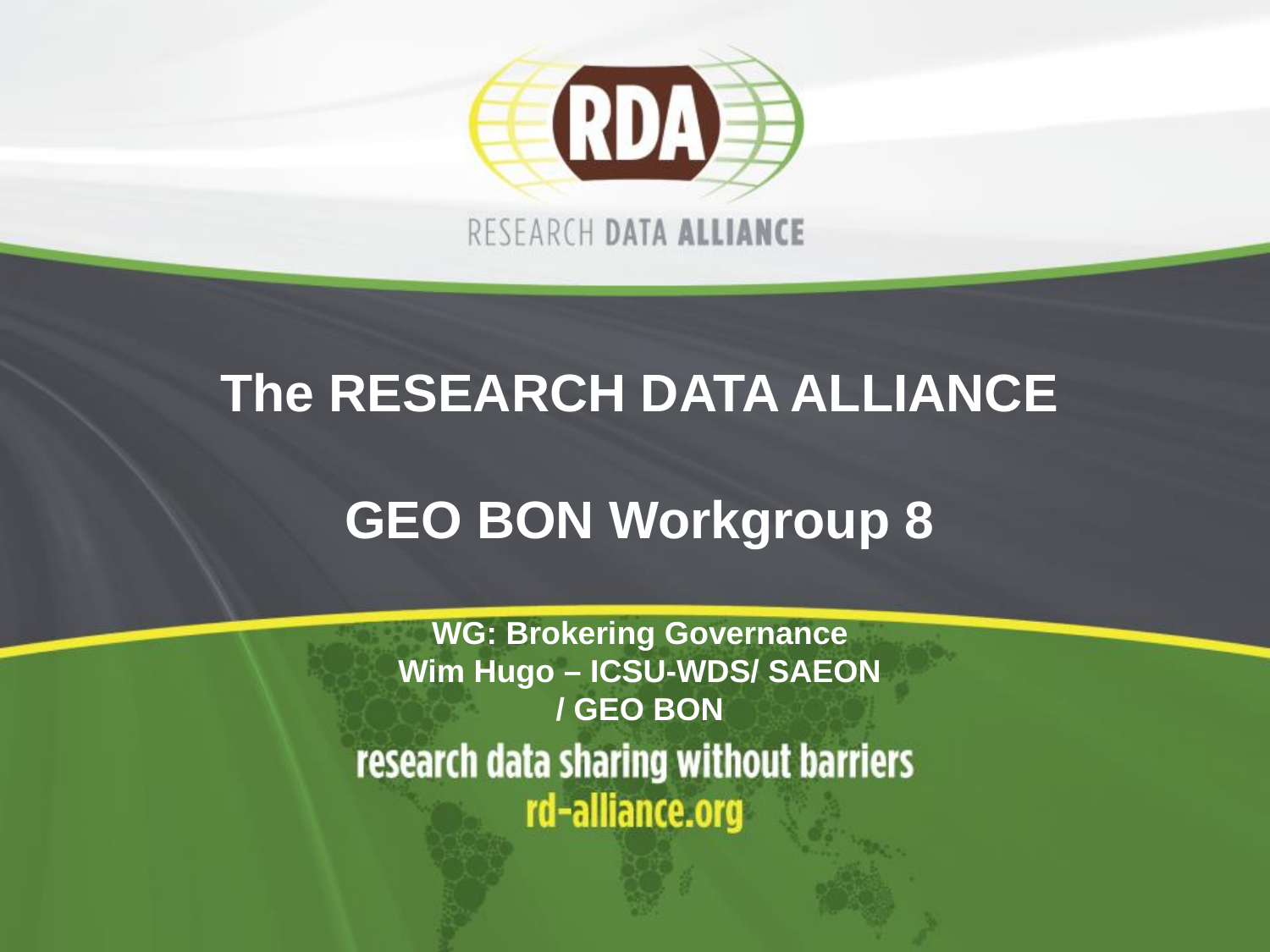

# The RESEARCH DATA ALLIANCE GEO BON Workgroup 8 WG: Brokering Governance Wim Hugo – ICSU-WDS/ SAEON / GEO BON